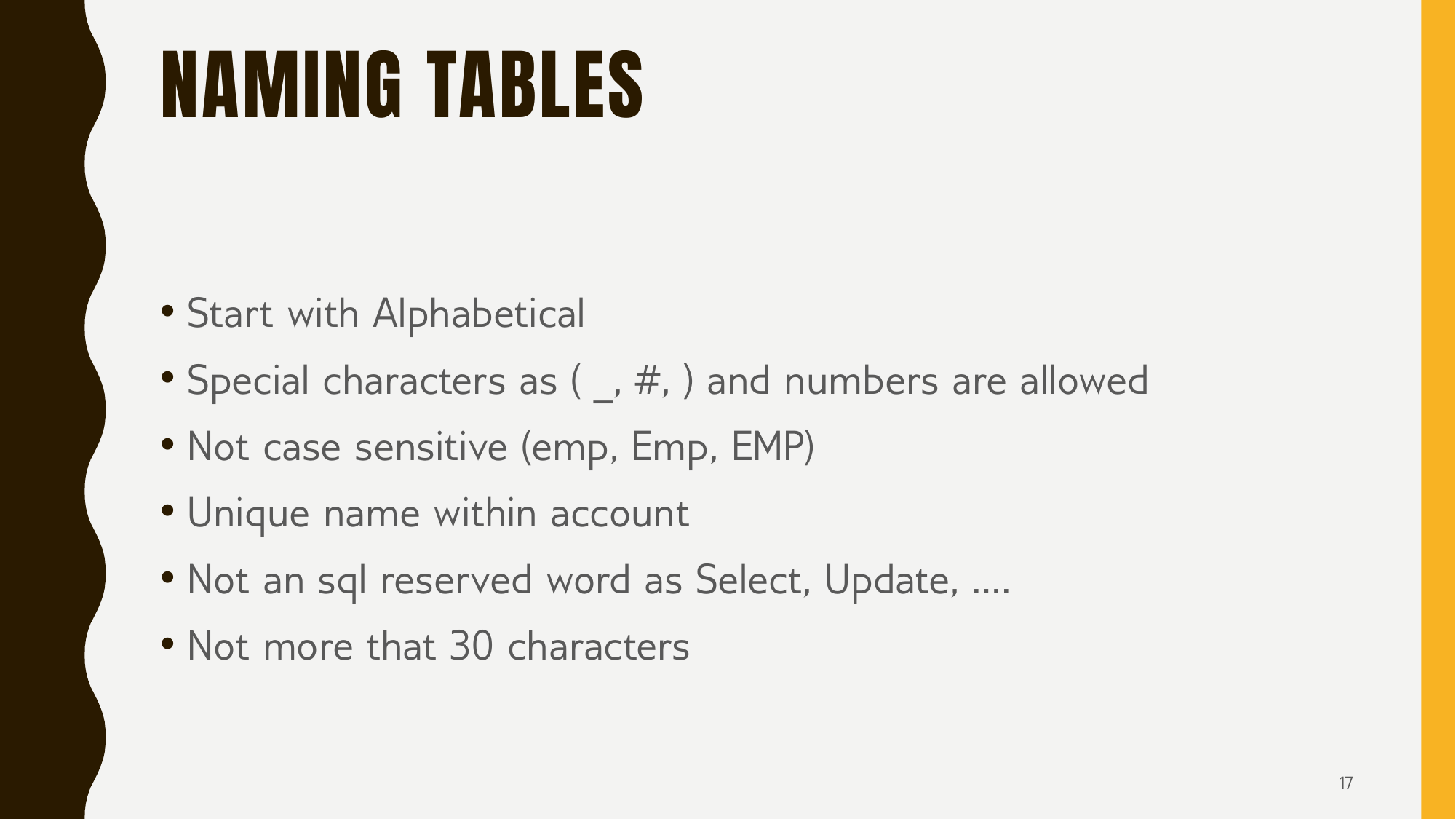

# Naming tables
Start with Alphabetical
Special characters as ( _, #, ) and numbers are allowed
Not case sensitive (emp, Emp, EMP)
Unique name within account
Not an sql reserved word as Select, Update, ….
Not more that 30 characters
17